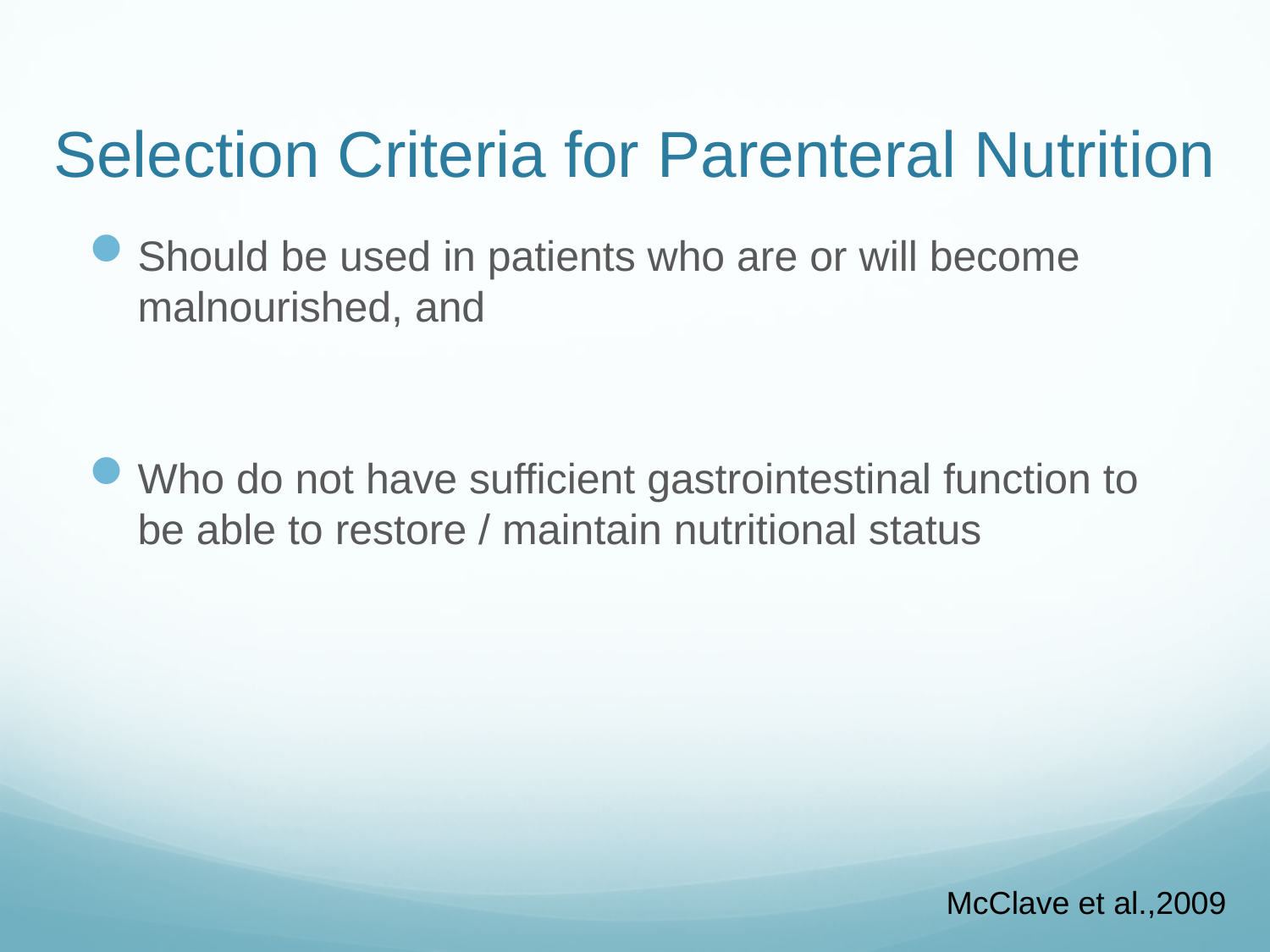

# Selection Criteria for Parenteral Nutrition
Should be used in patients who are or will become malnourished, and

Who do not have sufficient gastrointestinal function to be able to restore / maintain nutritional status
McClave et al.,2009